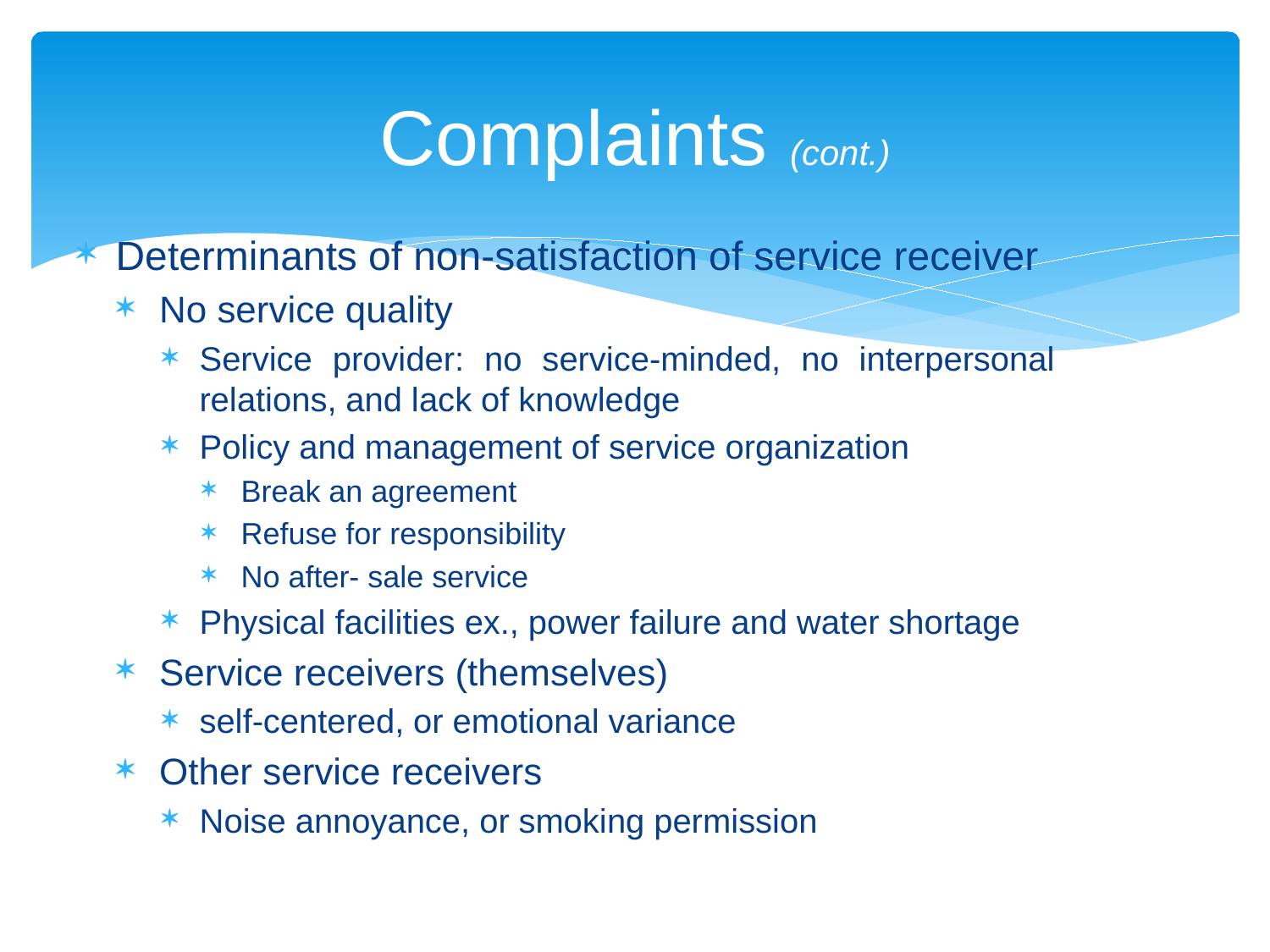

# Complaints (cont.)
Determinants of non-satisfaction of service receiver
No service quality
Service provider: no service-minded, no interpersonal relations, and lack of knowledge
Policy and management of service organization
Break an agreement
Refuse for responsibility
No after- sale service
Physical facilities ex., power failure and water shortage
Service receivers (themselves)
self-centered, or emotional variance
Other service receivers
Noise annoyance, or smoking permission